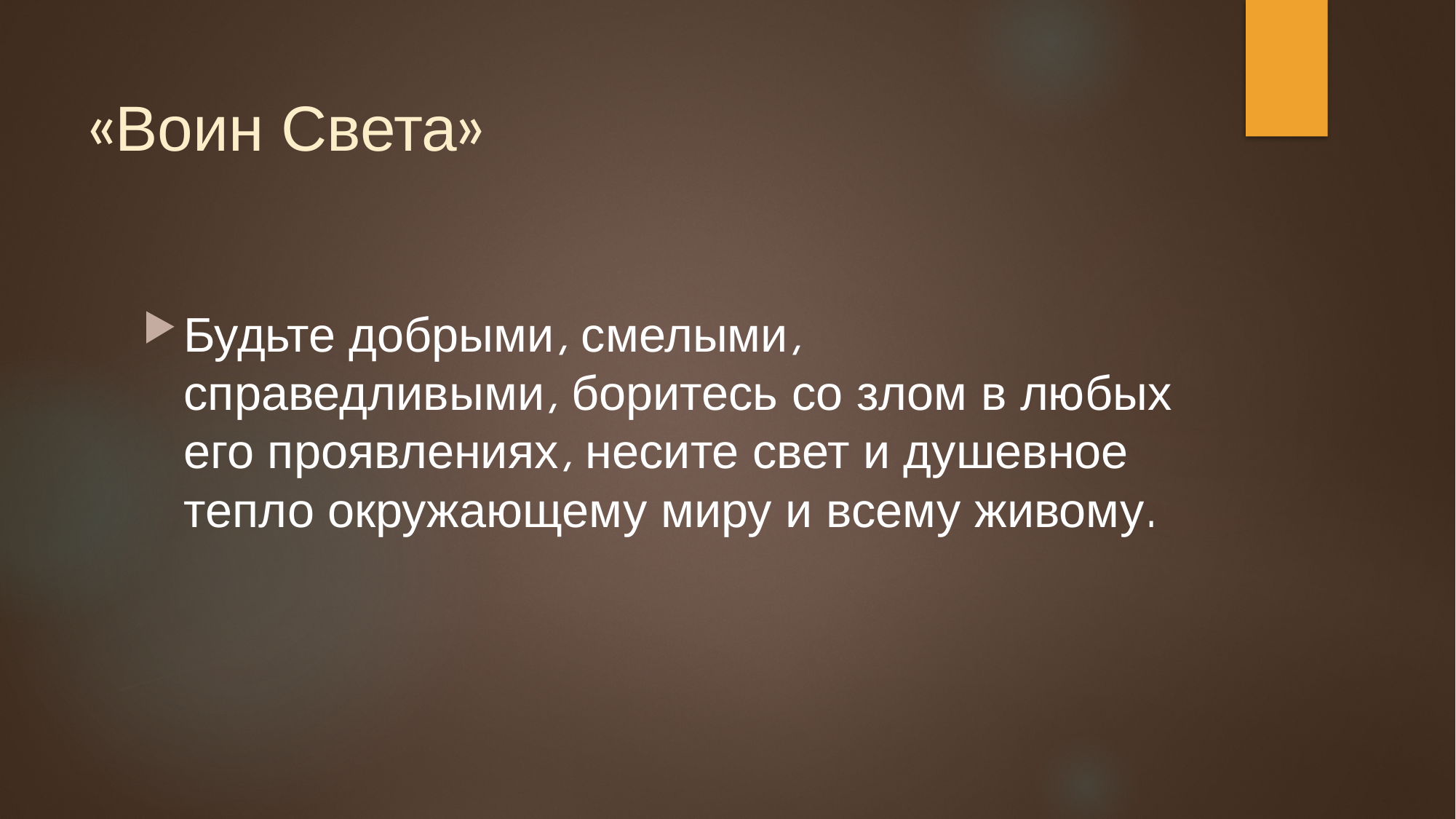

# «Воин Света»
Будьте добрыми, смелыми,  справедливыми, боритесь со злом в любых его проявлениях, несите свет и душевное тепло окружающему миру и всему живому.